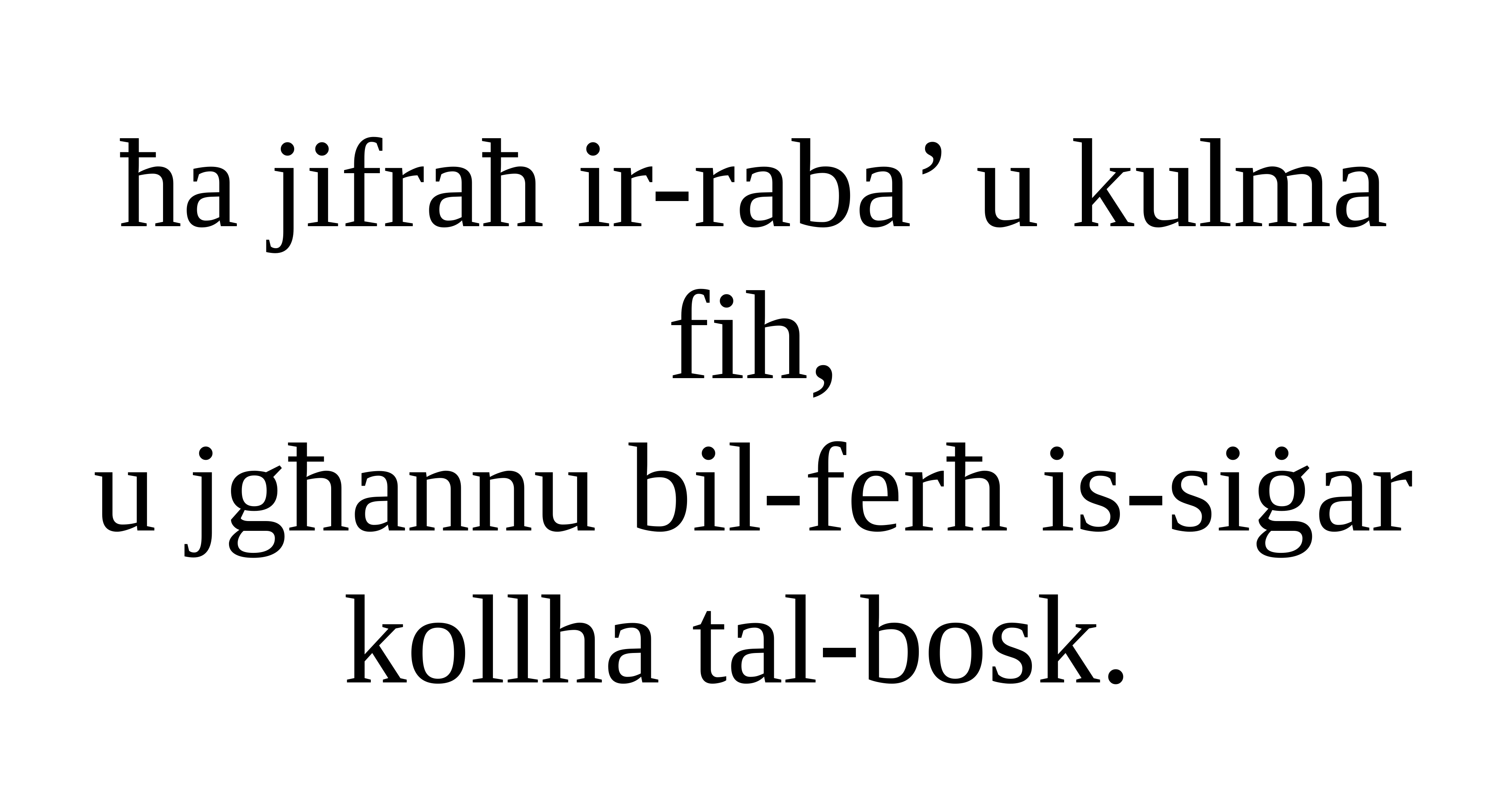

ħa jifraħ ir-raba’ u kulma fih,
u jgħannu bil-ferħ is-siġar kollha tal-bosk.